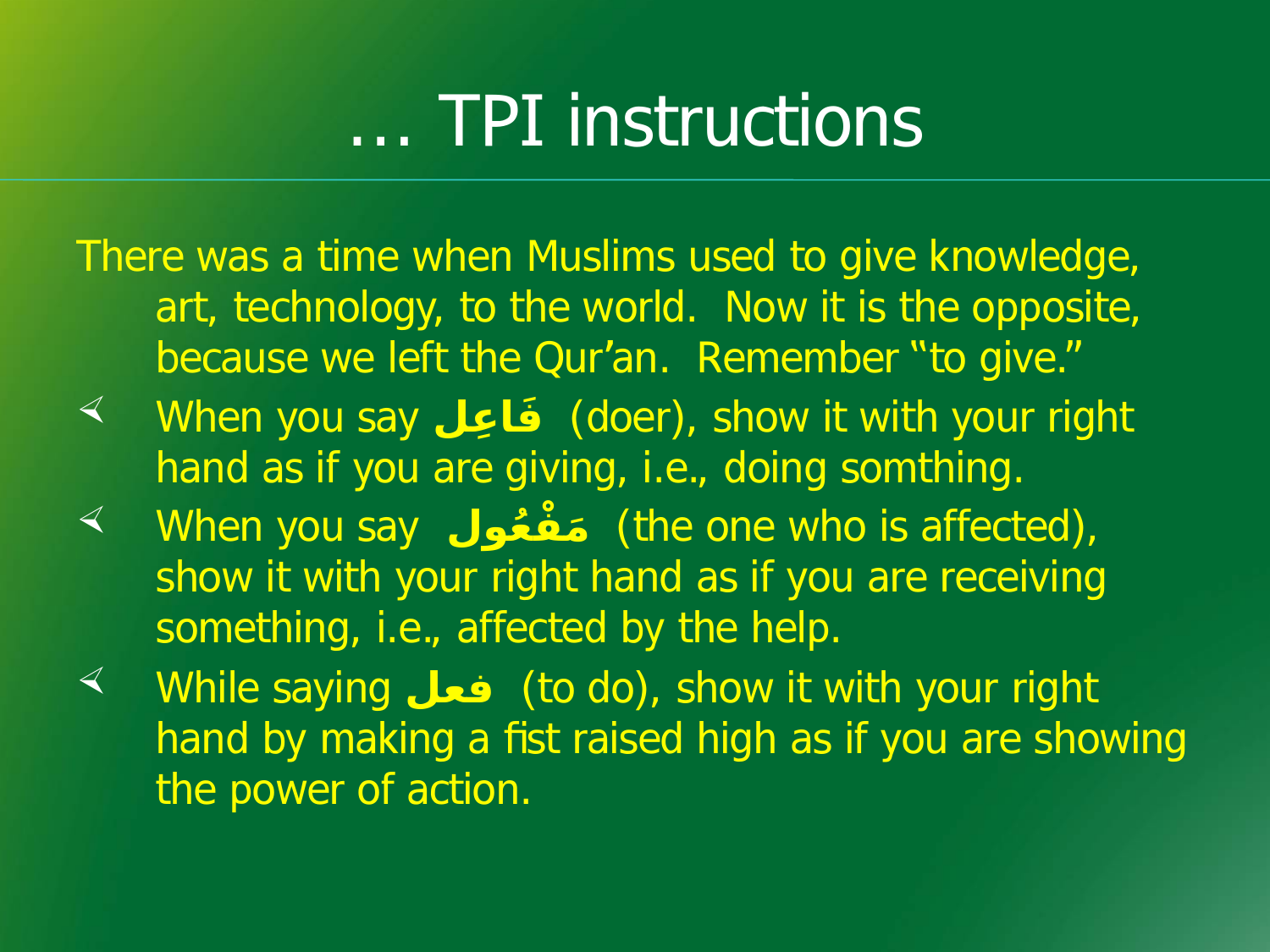

# TPI instructions …

There was a time when Muslims used to give knowledge, art, technology, to the world.  Now it is the opposite, because we left the Qur’an.  Remember “to give.”
When you say فَاعِل  (doer), show it with your right hand as if you are giving, i.e., doing somthing.
When you say  مَفْعُول  (the one who is affected), show it with your right hand as if you are receiving something, i.e., affected by the help.
While saying فعل  (to do), show it with your right hand by making a fist raised high as if you are showing the power of action.